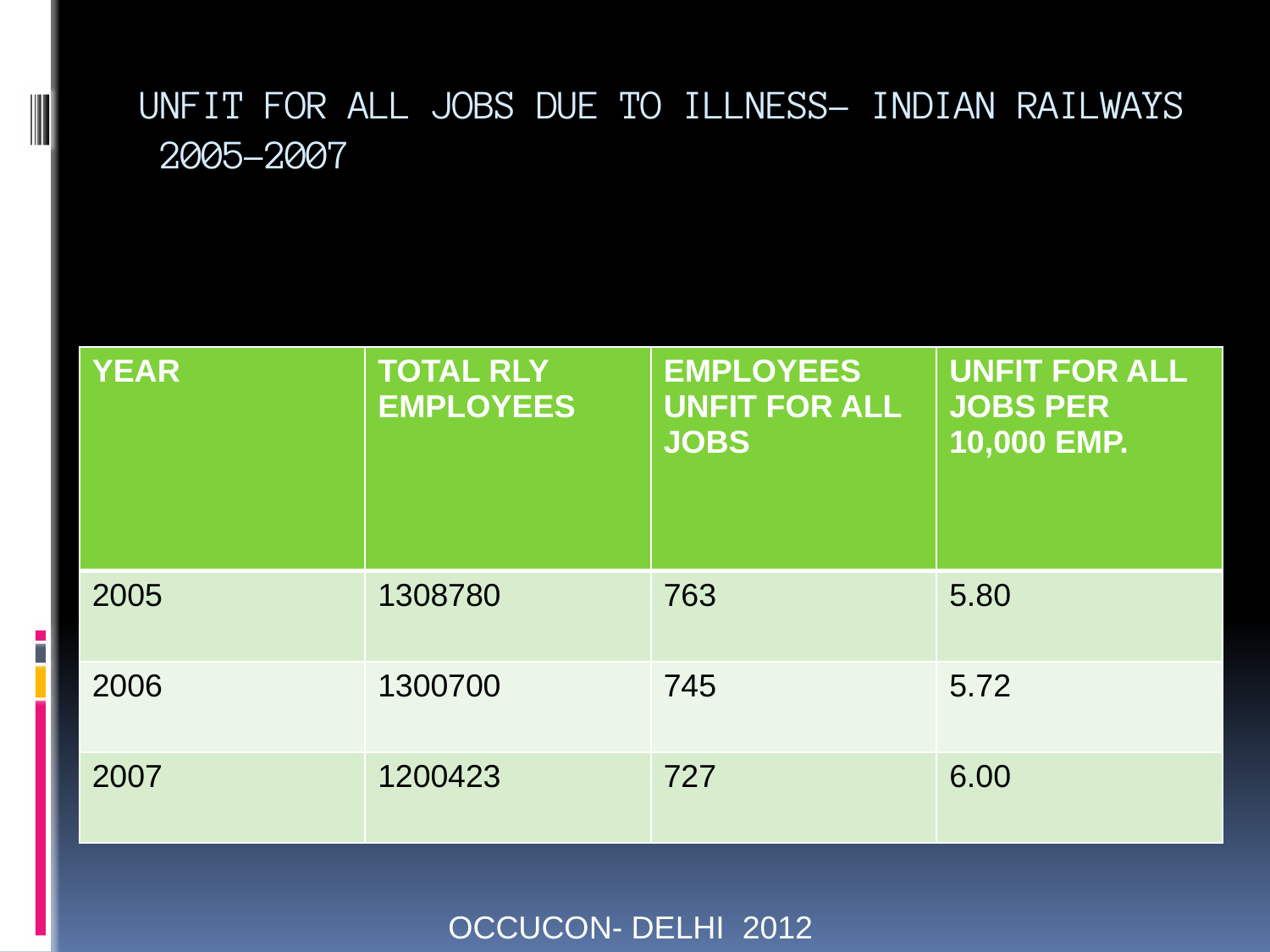

# UNFIT FOR ALL JOBS DUE TO ILLNESS- INDIAN RAILWAYS 2005-2007
| YEAR | TOTAL RLY EMPLOYEES | EMPLOYEES UNFIT FOR ALL JOBS | UNFIT FOR ALL JOBS PER 10,000 EMP. |
| --- | --- | --- | --- |
| 2005 | 1308780 | 763 | 5.80 |
| 2006 | 1300700 | 745 | 5.72 |
| 2007 | 1200423 | 727 | 6.00 |
OCCUCON- DELHI  2012